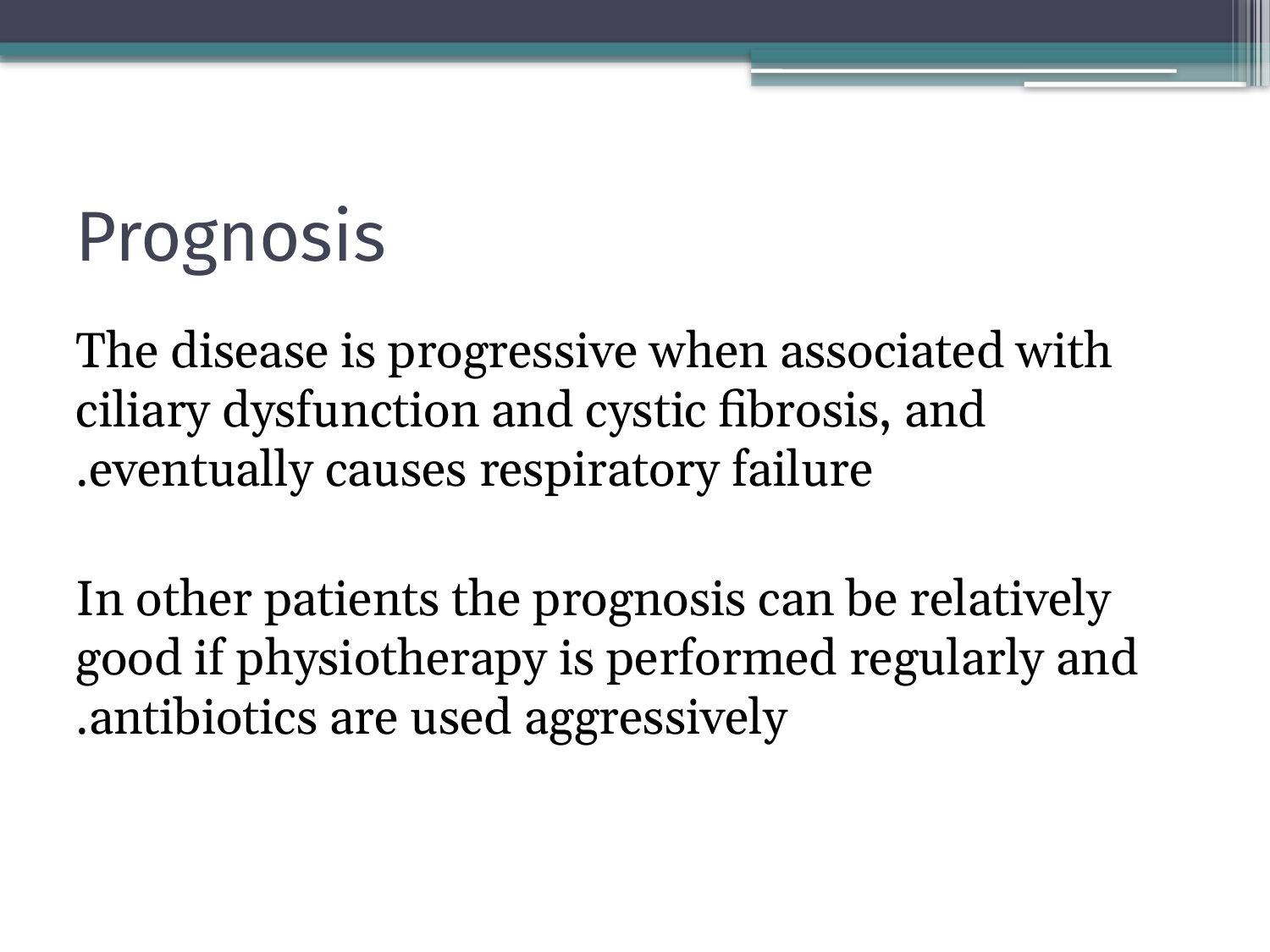

# Prognosis
The disease is progressive when associated with ciliary dysfunction and cystic fibrosis, and eventually causes respiratory failure.

 In other patients the prognosis can be relatively good if physiotherapy is performed regularly and antibiotics are used aggressively.